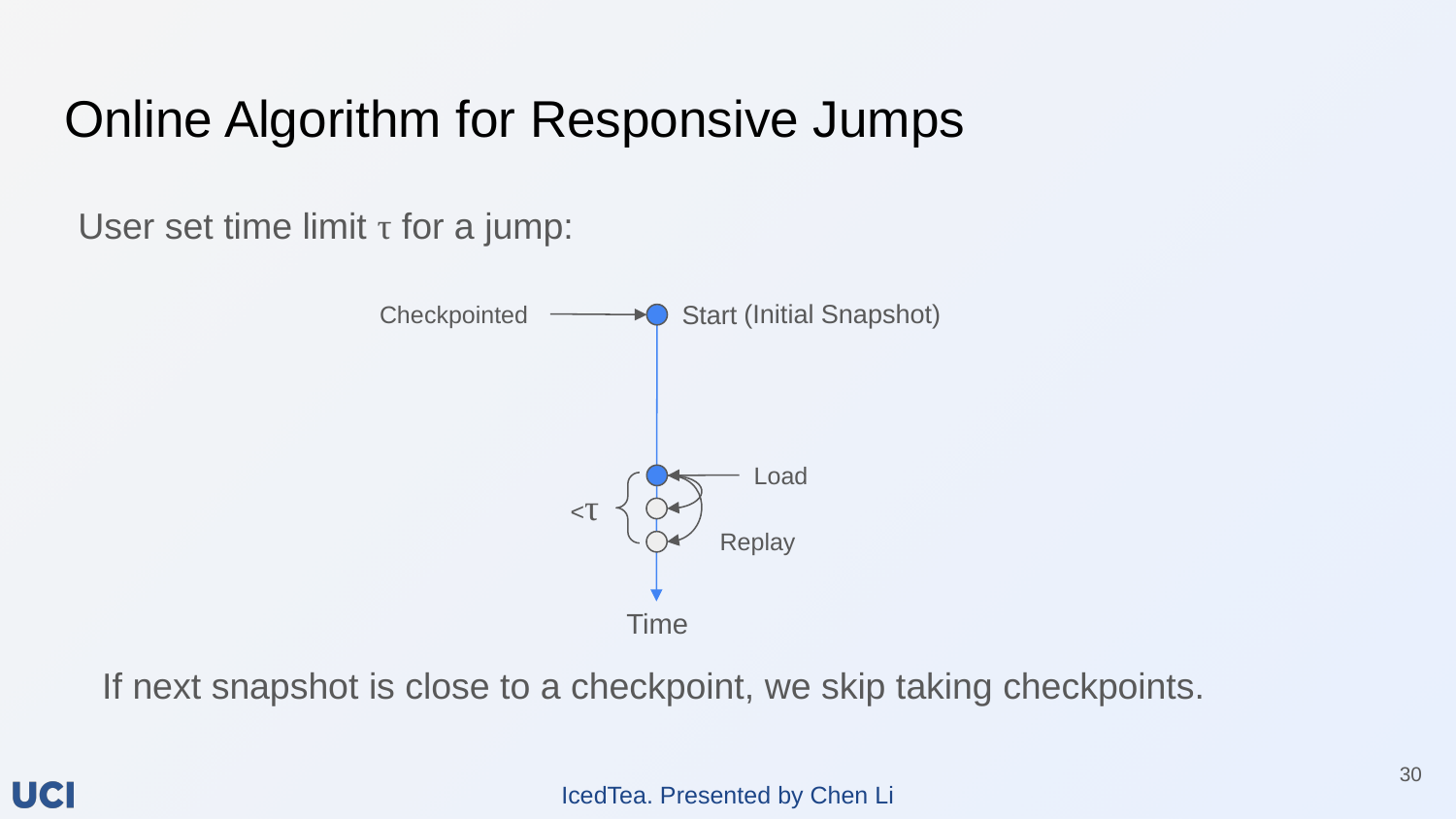

# Online Algorithm for Responsive Jumps
User set time limit τ for a jump:
(Initial Snapshot)
Start
Checkpointed

Load

<τ

Replay

Time
If next snapshot is close to a checkpoint, we skip taking checkpoints.
30